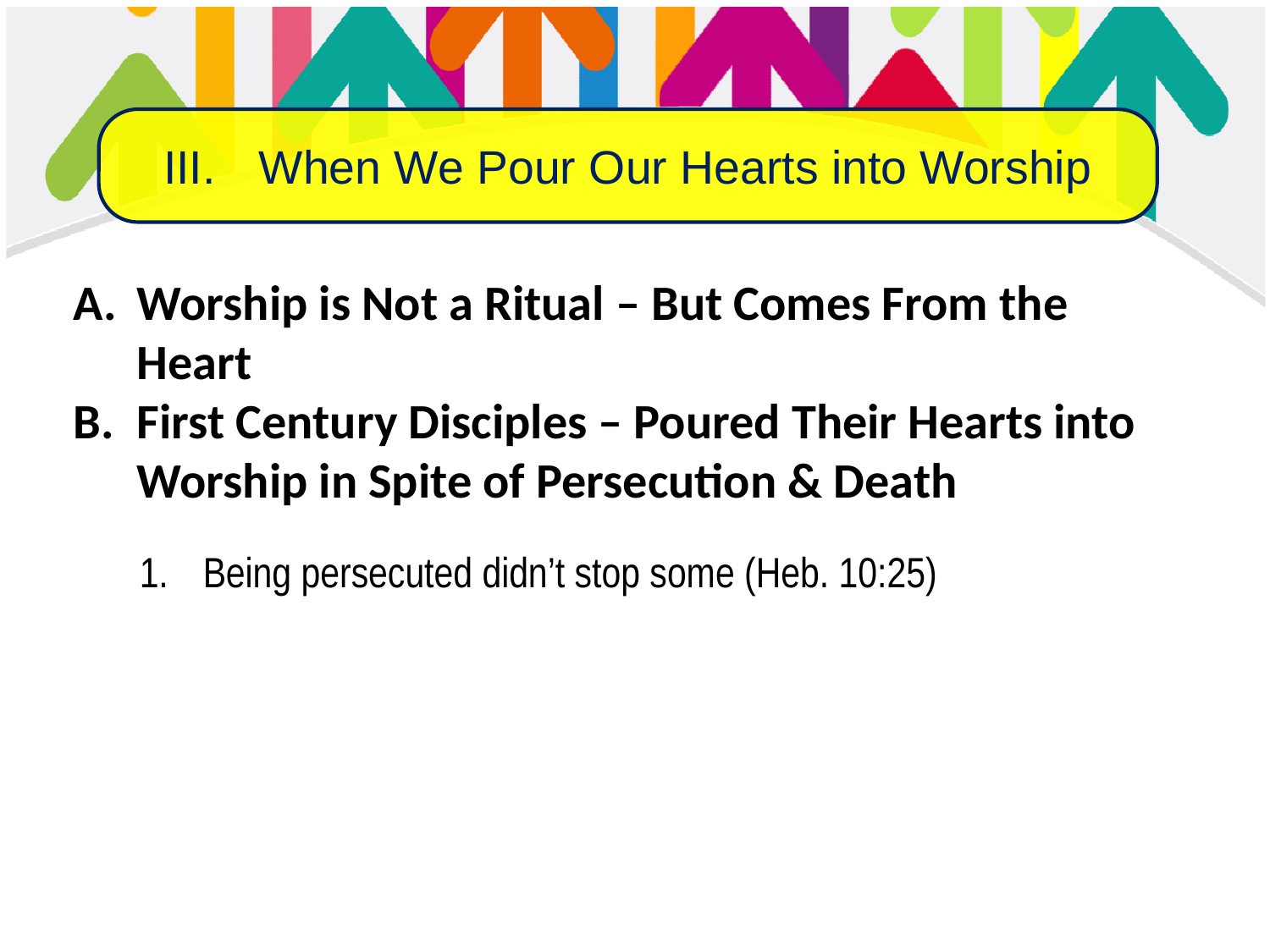

When We Pour Our Hearts into Worship
Worship is Not a Ritual – But Comes From the Heart
First Century Disciples – Poured Their Hearts into Worship in Spite of Persecution & Death
Being persecuted didn’t stop some (Heb. 10:25)